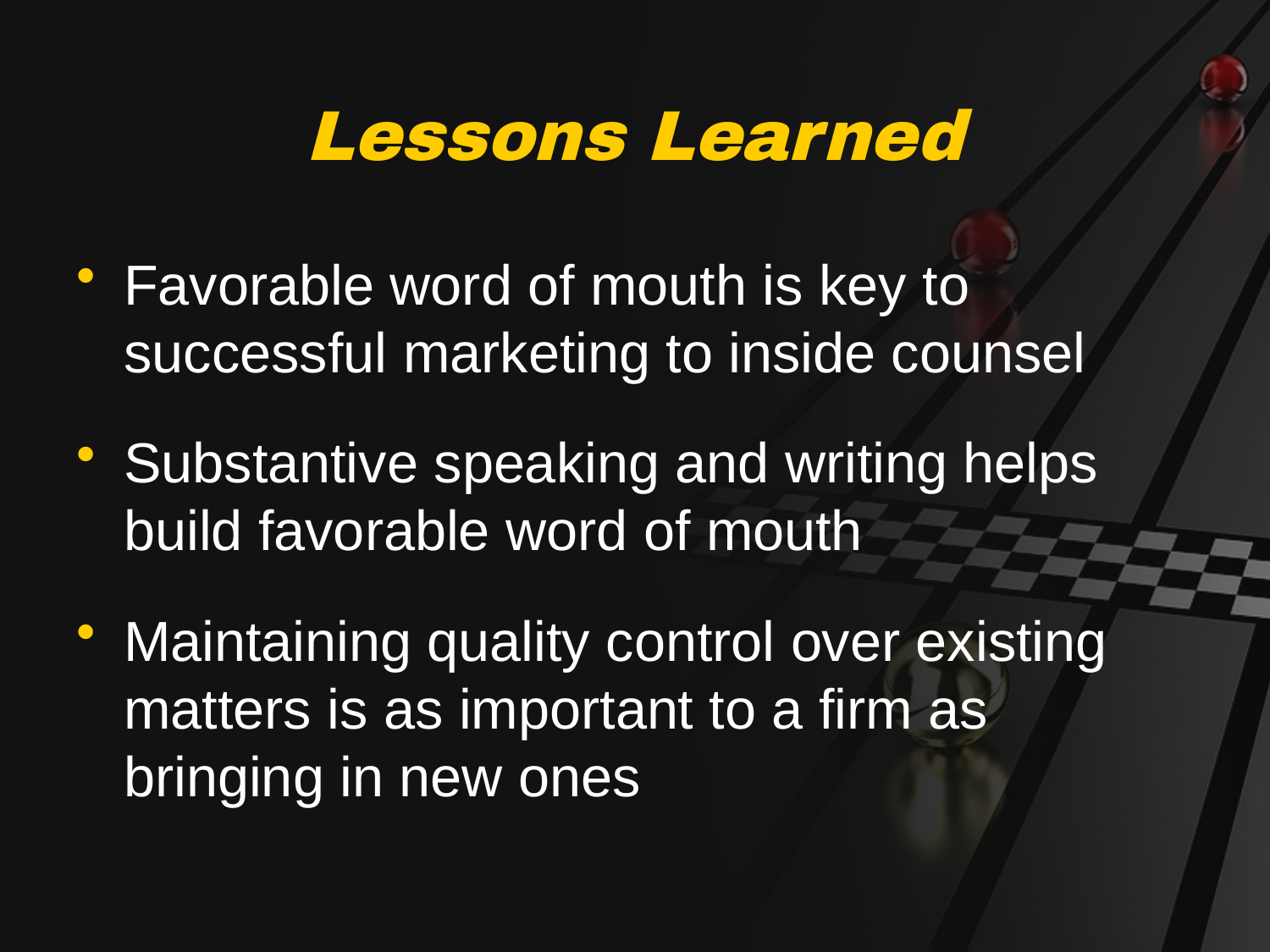

# Lessons Learned
Favorable word of mouth is key to successful marketing to inside counsel
Substantive speaking and writing helps build favorable word of mouth
Maintaining quality control over existing matters is as important to a firm as bringing in new ones